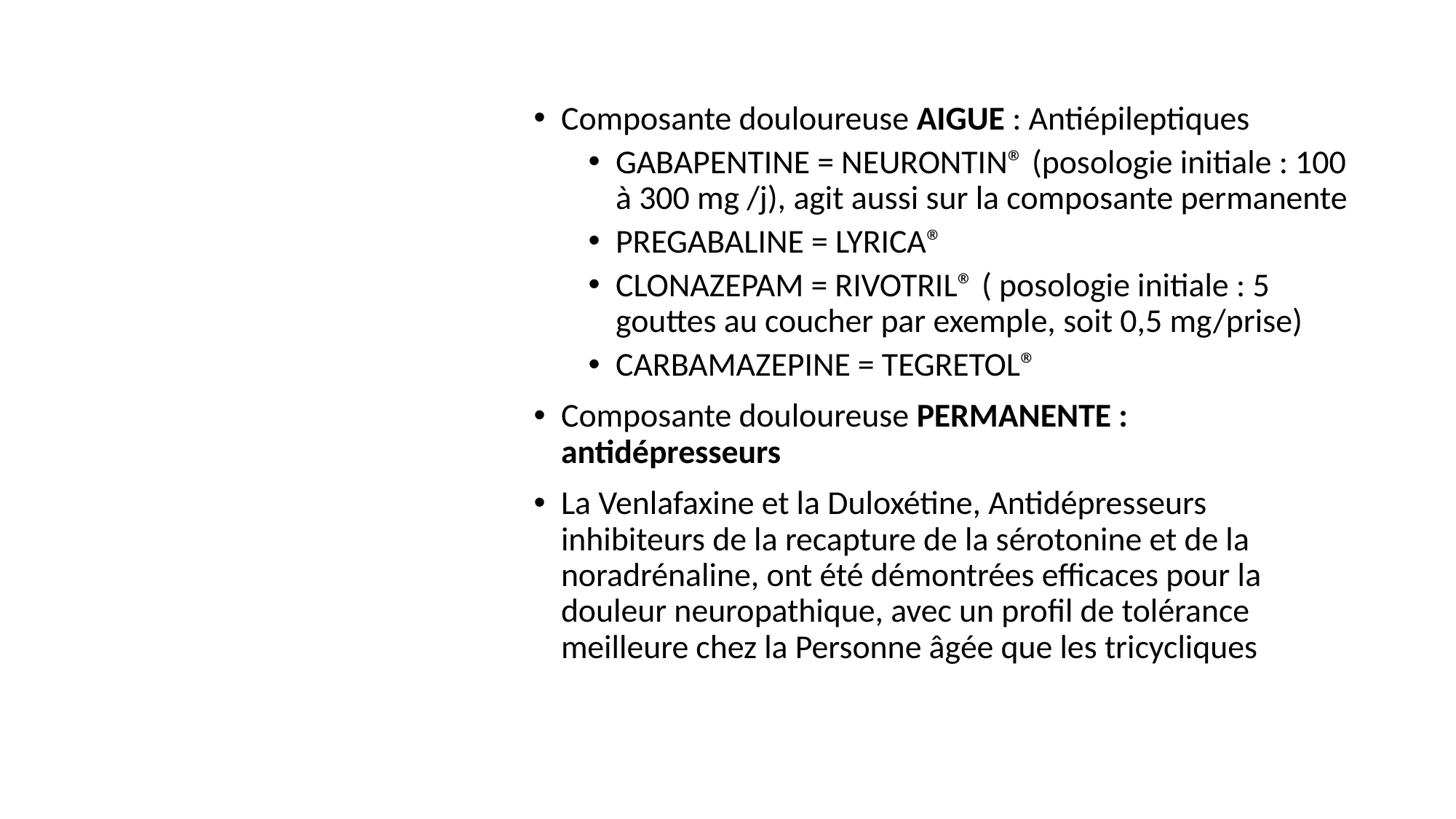

Composante douloureuse AIGUE : Antiépileptiques
GABAPENTINE = NEURONTIN® (posologie initiale : 100 à 300 mg /j), agit aussi sur la composante permanente
PREGABALINE = LYRICA®
CLONAZEPAM = RIVOTRIL® ( posologie initiale : 5 gouttes au coucher par exemple, soit 0,5 mg/prise)
CARBAMAZEPINE = TEGRETOL®
Composante douloureuse PERMANENTE : antidépresseurs
La Venlafaxine et la Duloxétine, Antidépresseurs inhibiteurs de la recapture de la sérotonine et de la noradrénaline, ont été démontrées efficaces pour la douleur neuropathique, avec un profil de tolérance meilleure chez la Personne âgée que les tricycliques

# Traitement des douleurs neuropathiques